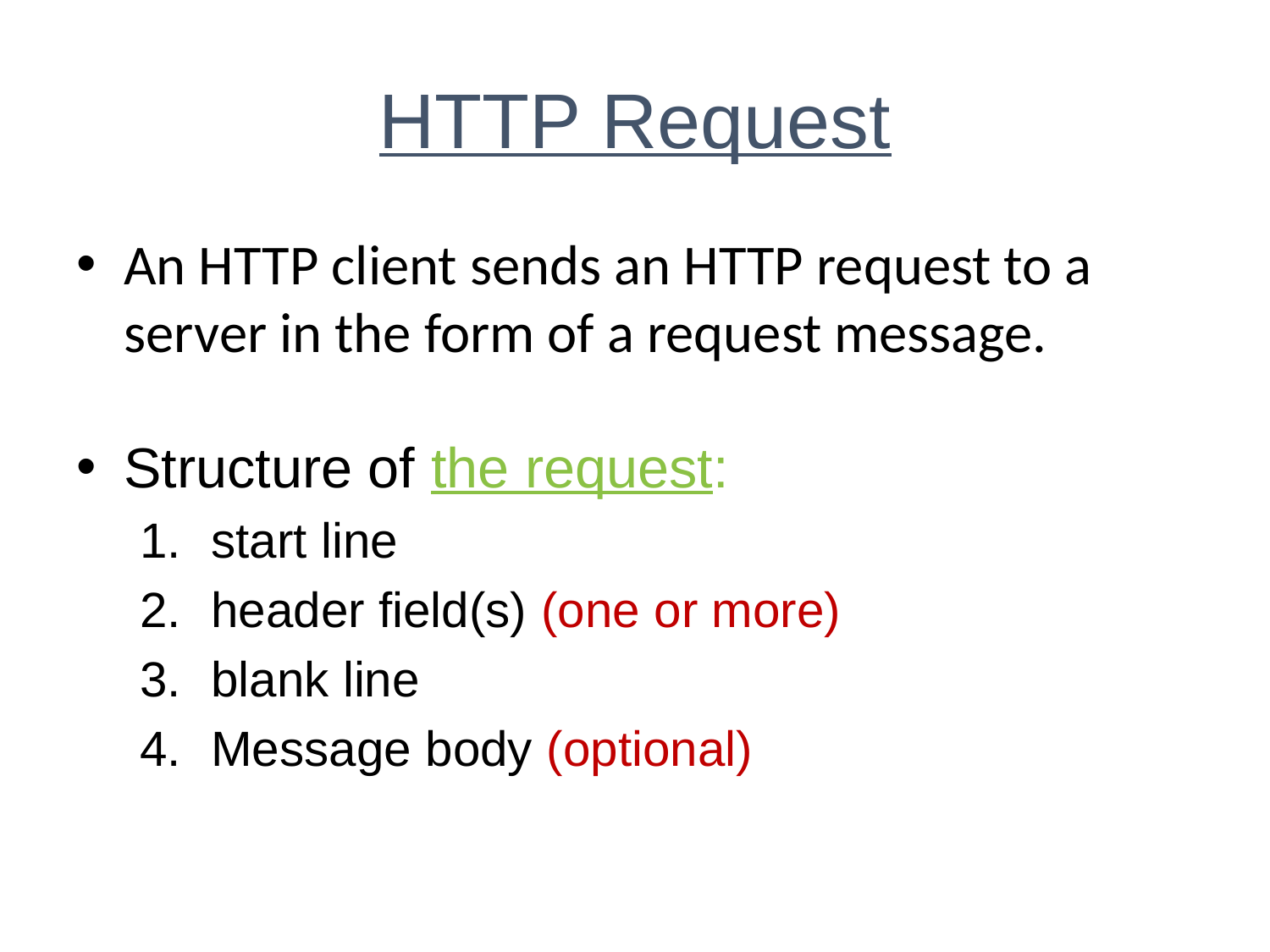

# HTTP Request
An HTTP client sends an HTTP request to a server in the form of a request message.

Structure of the request:
start line
header field(s) (one or more)
blank line
Message body (optional)